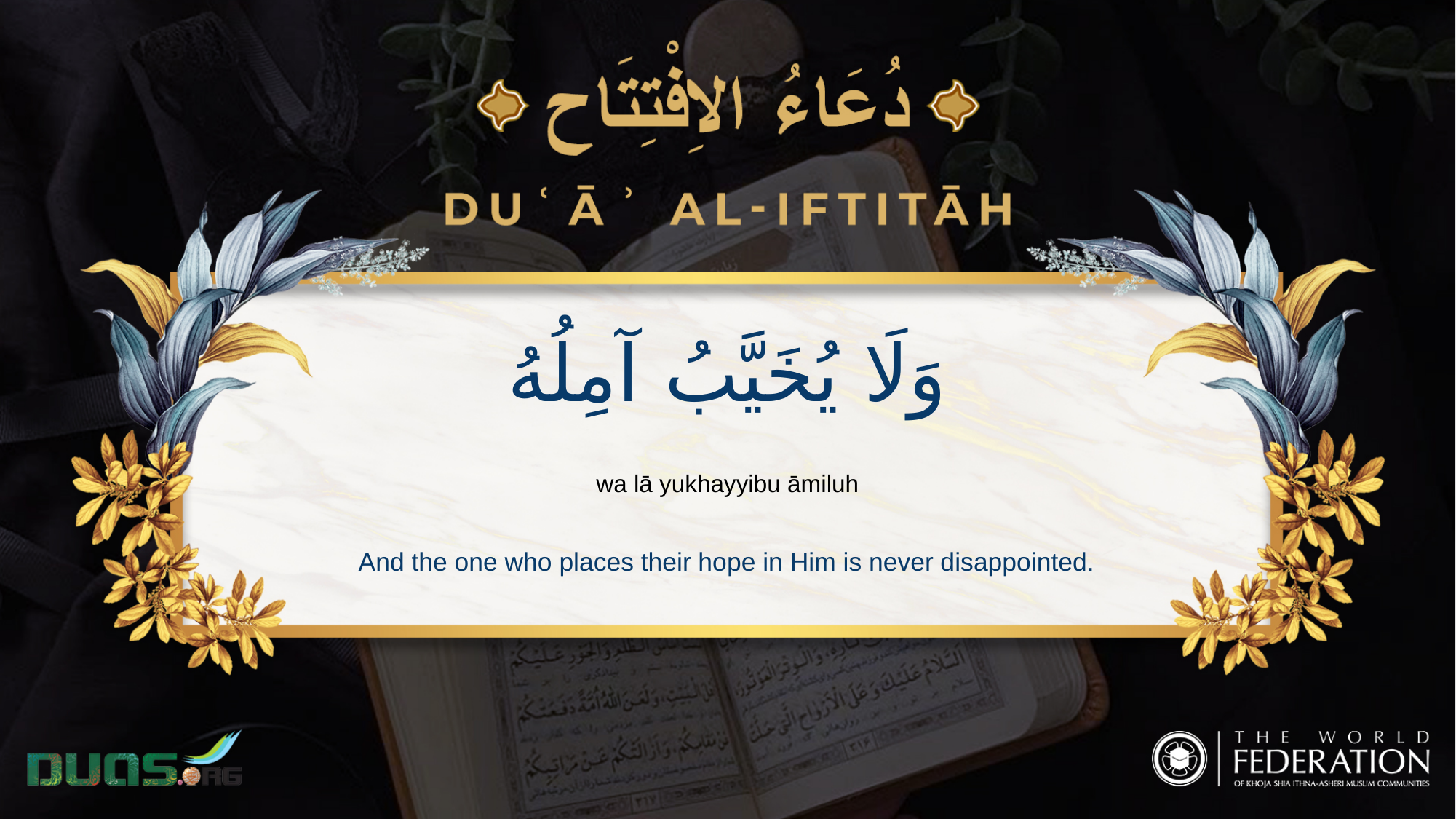

وَلَا يُخَيَّبُ آمِلُهُ
wa lā yukhayyibu āmiluh
And the one who places their hope in Him is never disappointed.